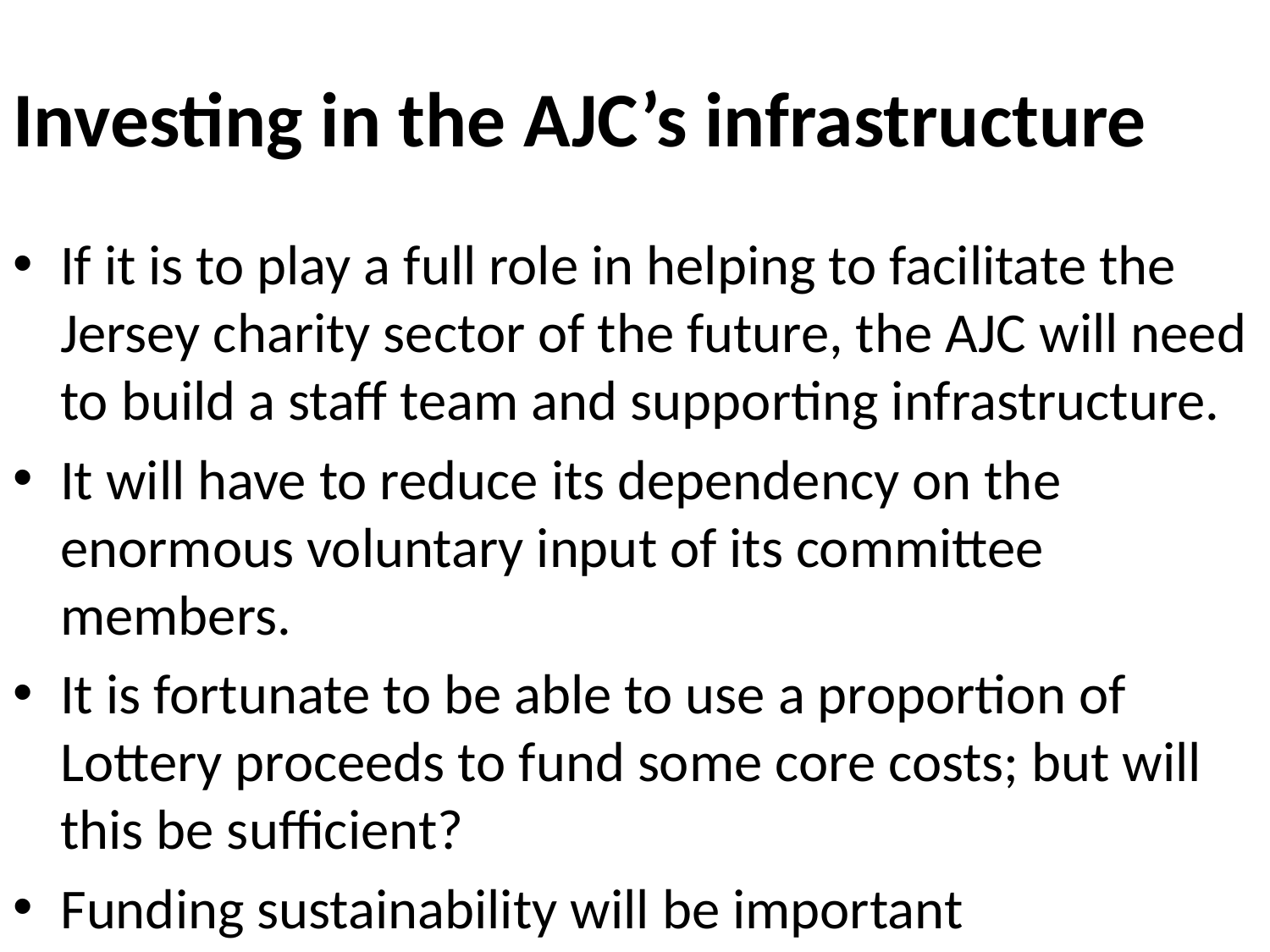

# Investing in the AJC’s infrastructure
If it is to play a full role in helping to facilitate the Jersey charity sector of the future, the AJC will need to build a staff team and supporting infrastructure.
It will have to reduce its dependency on the enormous voluntary input of its committee members.
It is fortunate to be able to use a proportion of Lottery proceeds to fund some core costs; but will this be sufficient?
Funding sustainability will be important